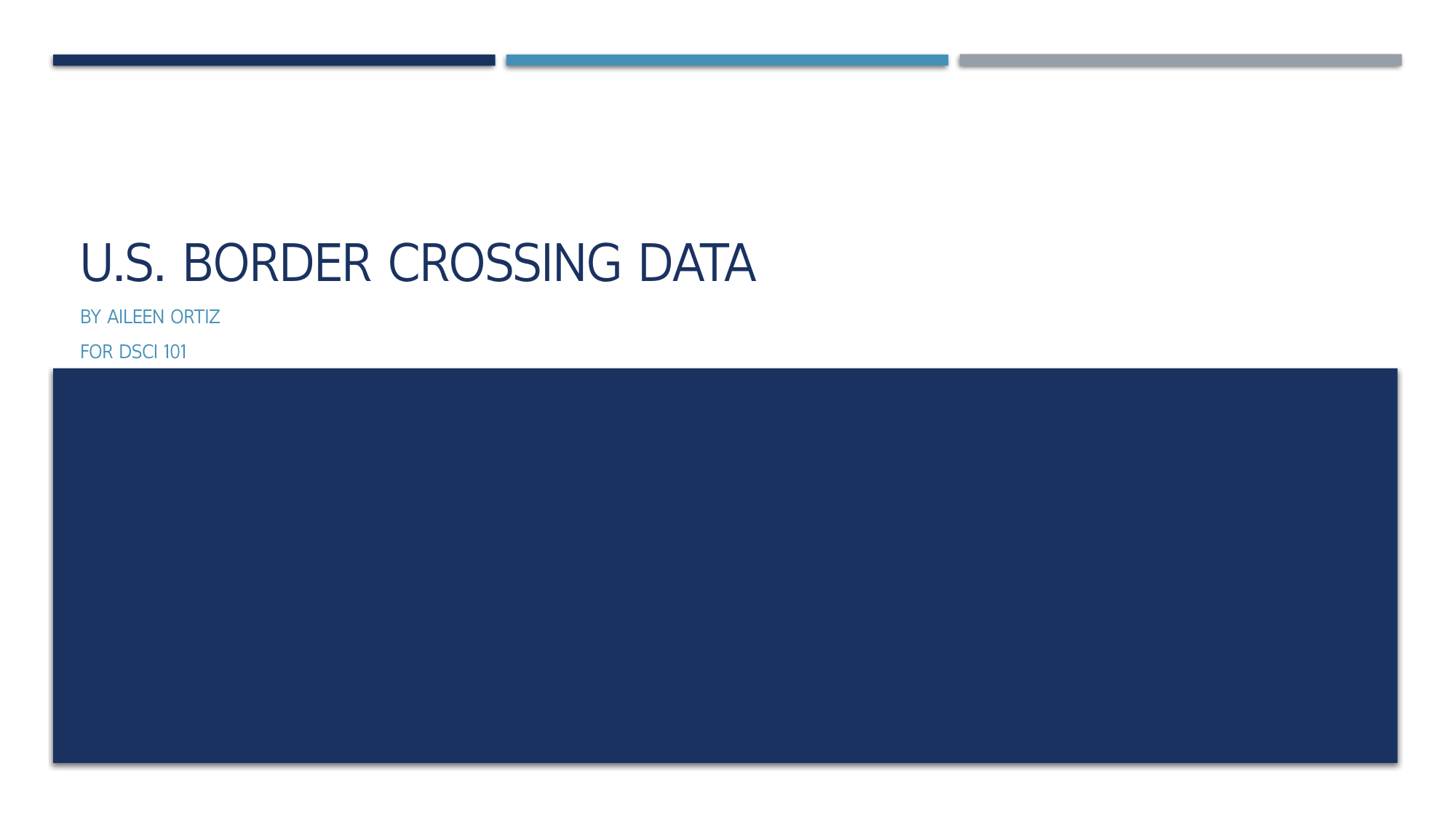

# U.S. Border crossing Data
By Aileen Ortiz
For DSCI 101